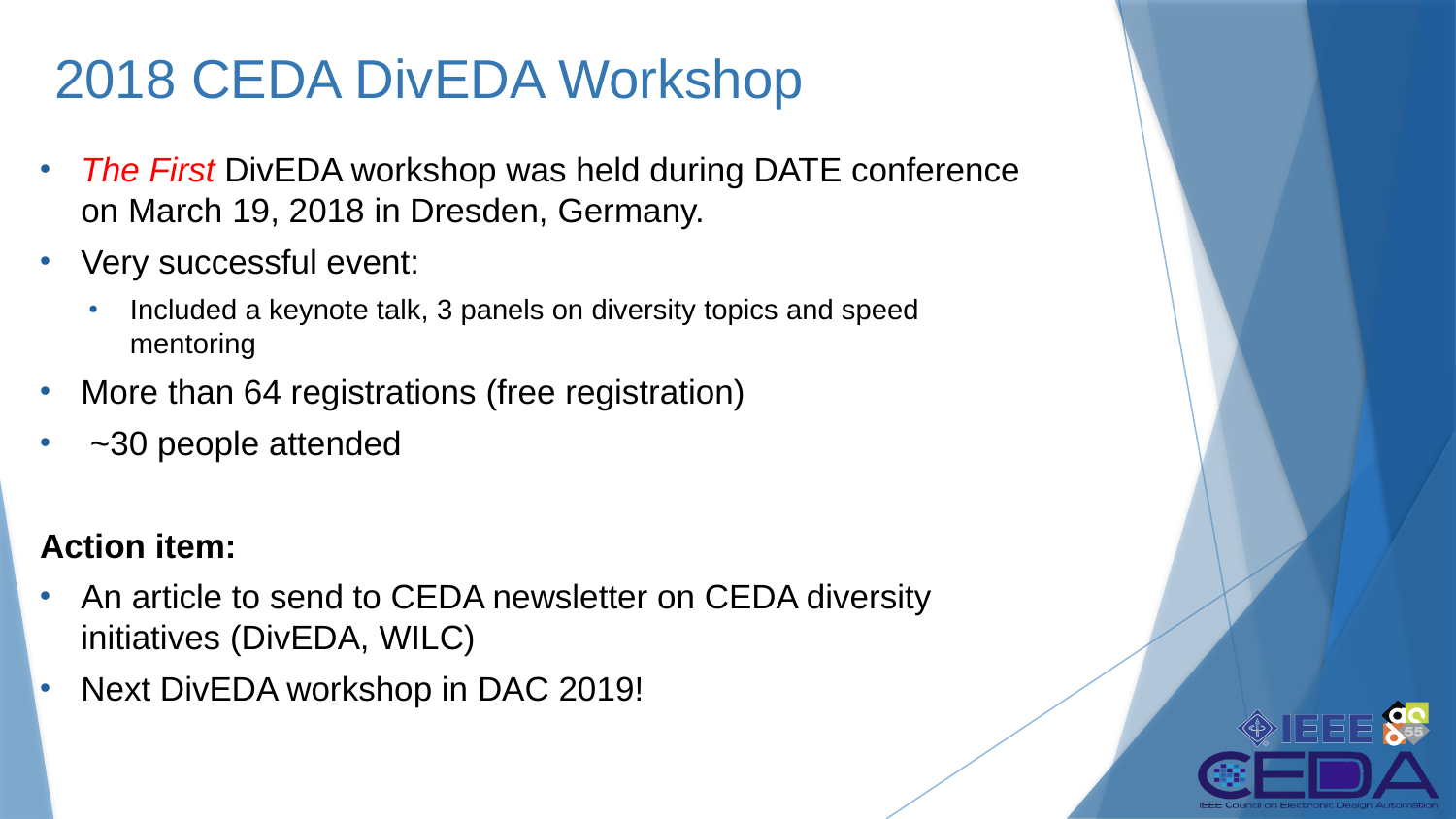

# 2018 CEDA DivEDA Workshop
The First DivEDA workshop was held during DATE conference on March 19, 2018 in Dresden, Germany.
Very successful event:
Included a keynote talk, 3 panels on diversity topics and speed mentoring
More than 64 registrations (free registration)
 ~30 people attended

Action item:
An article to send to CEDA newsletter on CEDA diversity initiatives (DivEDA, WILC)
Next DivEDA workshop in DAC 2019!